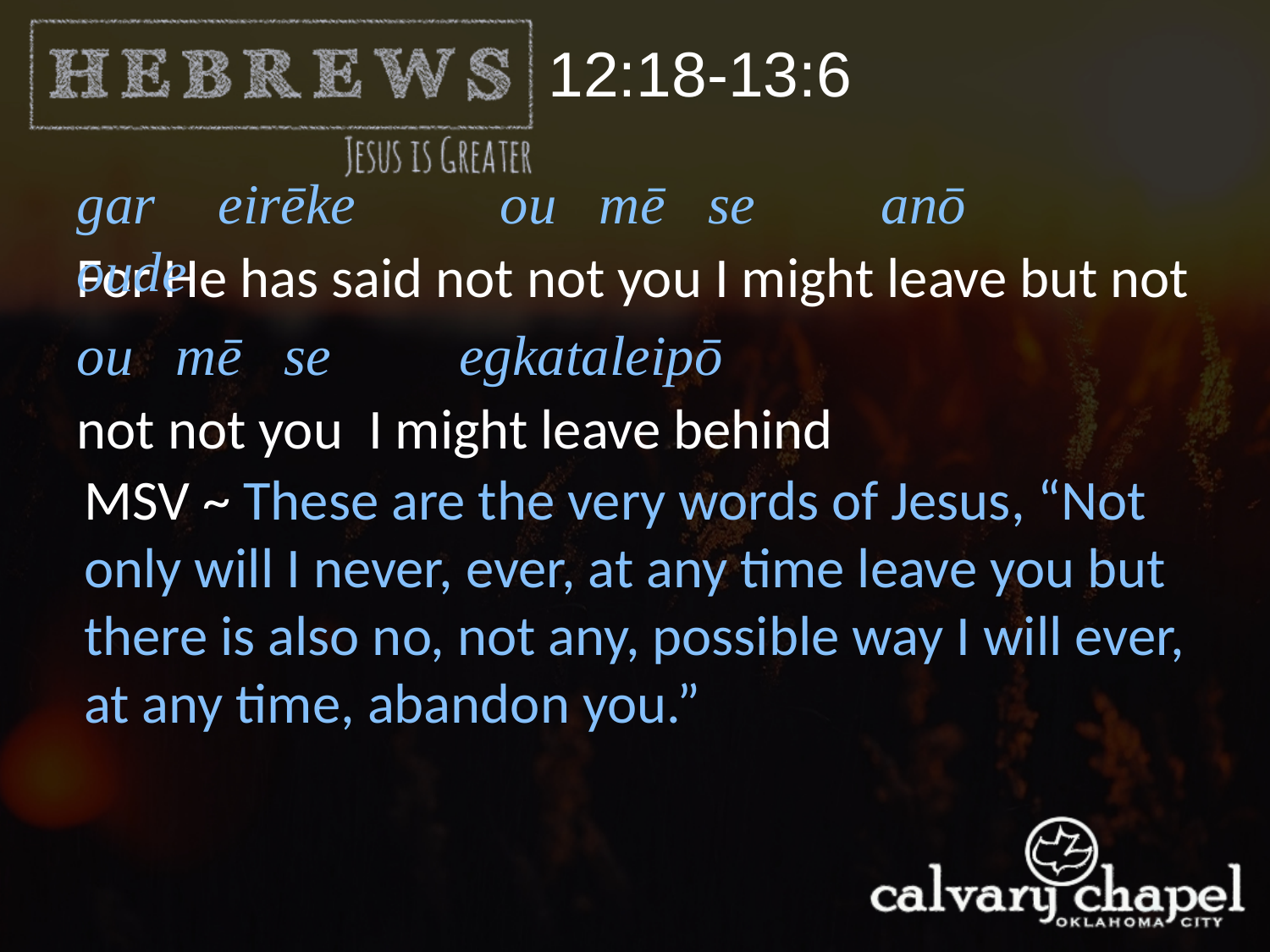

12:18-13:6
gar 	 eirēke 	   ou   mē   se  	   anō          oude
For He has said not not you I might leave but not
ou   mē   se         egkataleipō
not not you  I might leave behind
MSV ~ These are the very words of Jesus, “Not only will I never, ever, at any time leave you but there is also no, not any, possible way I will ever, at any time, abandon you.”